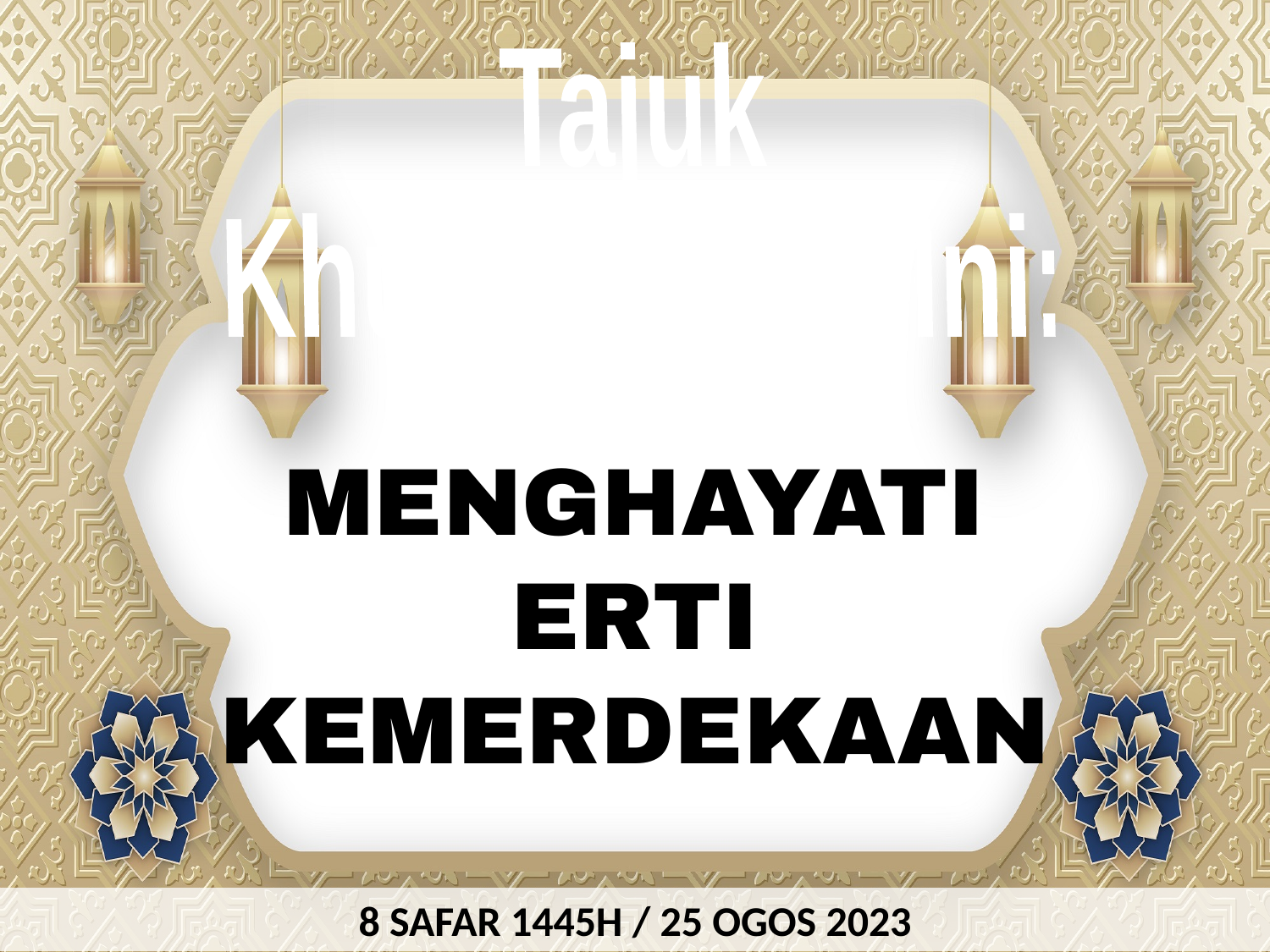

Tajuk
Khutbah Hari Ini:
MENGHAYATI ERTI KEMERDEKAAN
8 SAFAR 1445H / 25 OGOS 2023